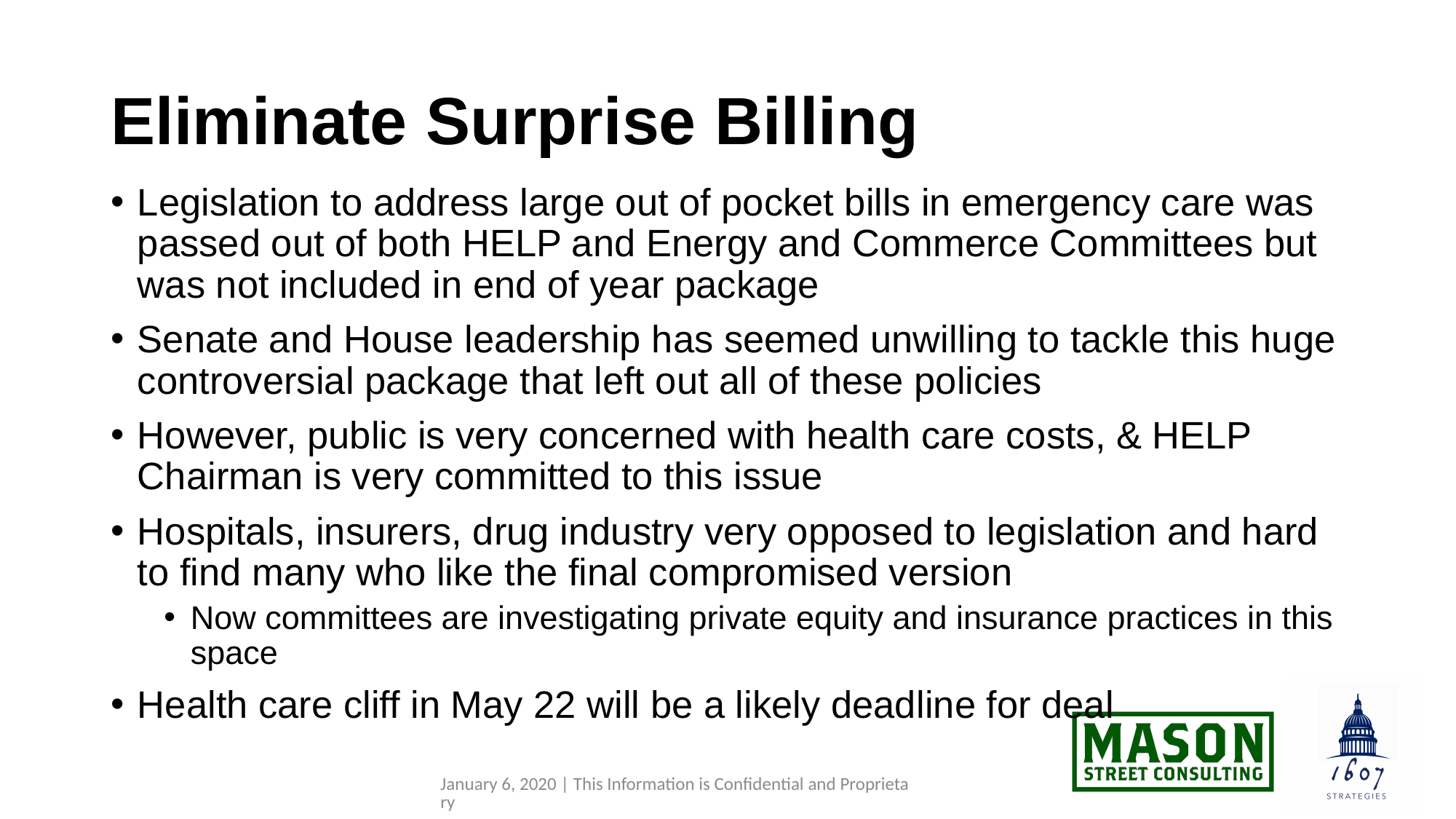

# Eliminate Surprise Billing
Legislation to address large out of pocket bills in emergency care was passed out of both HELP and Energy and Commerce Committees but was not included in end of year package
Senate and House leadership has seemed unwilling to tackle this huge controversial package that left out all of these policies
However, public is very concerned with health care costs, & HELP Chairman is very committed to this issue
Hospitals, insurers, drug industry very opposed to legislation and hard to find many who like the final compromised version
Now committees are investigating private equity and insurance practices in this space
Health care cliff in May 22 will be a likely deadline for deal

January 6, 2020 | This Information is Confidential and Proprietary